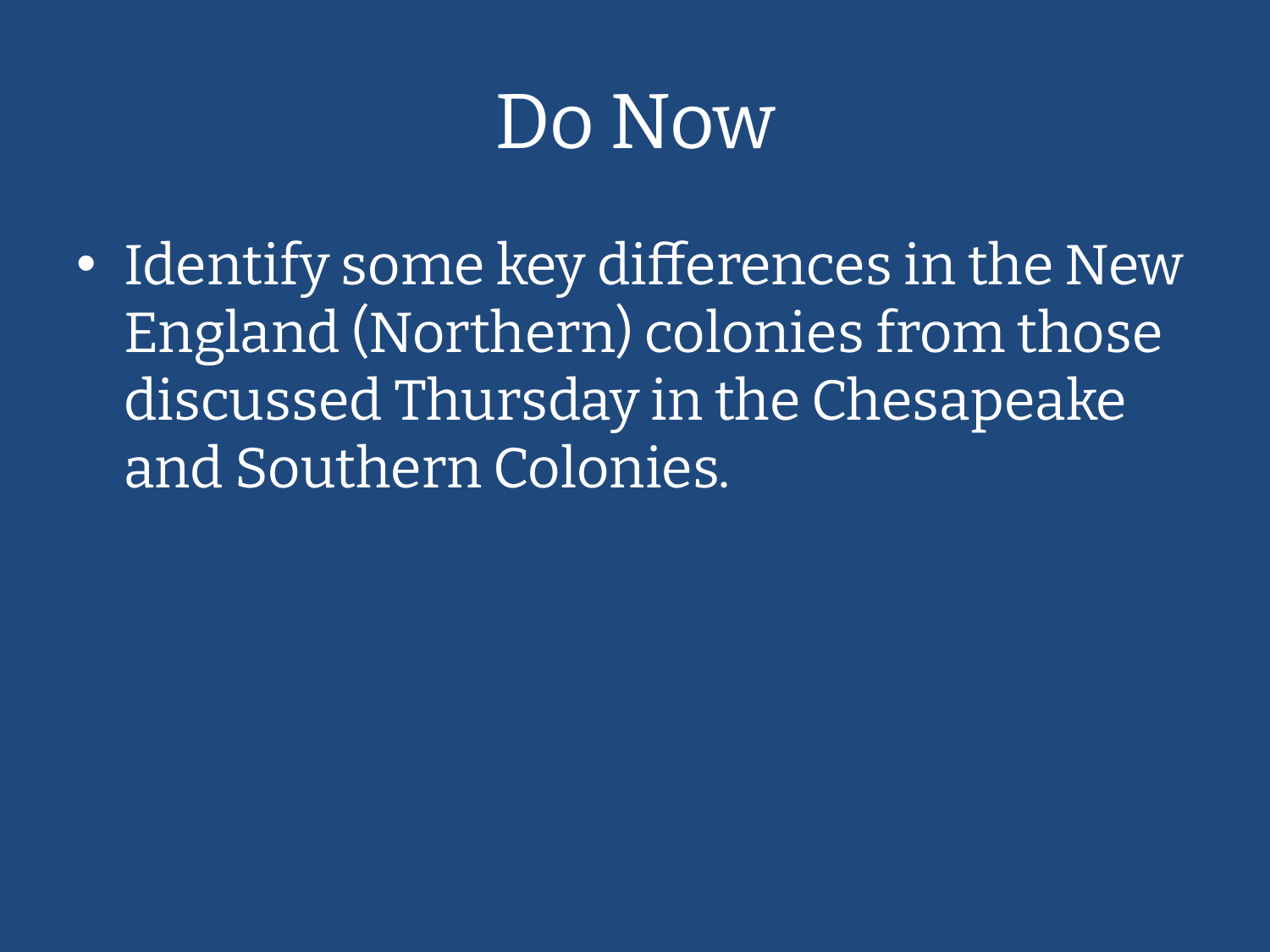

# Do Now
Identify some key differences in the New England (Northern) colonies from those discussed Thursday in the Chesapeake and Southern Colonies.